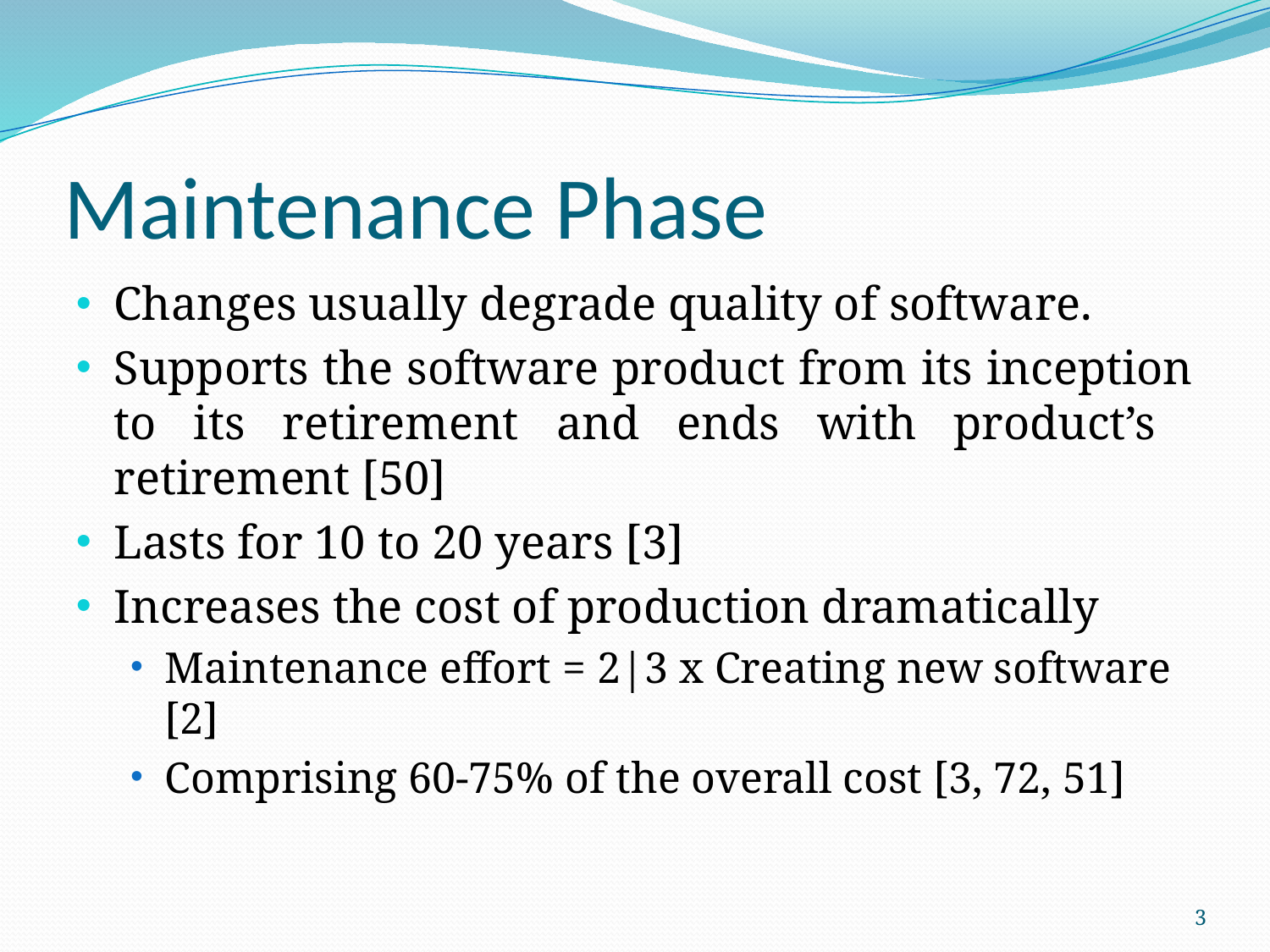

# Maintenance Phase
Changes usually degrade quality of software.
Supports the software product from its inception to its retirement and ends with product’s  retirement [50]
Lasts for 10 to 20 years [3]
Increases the cost of production dramatically
Maintenance effort = 2|3 x Creating new software [2]
Comprising 60-75% of the overall cost [3, 72, 51]

3